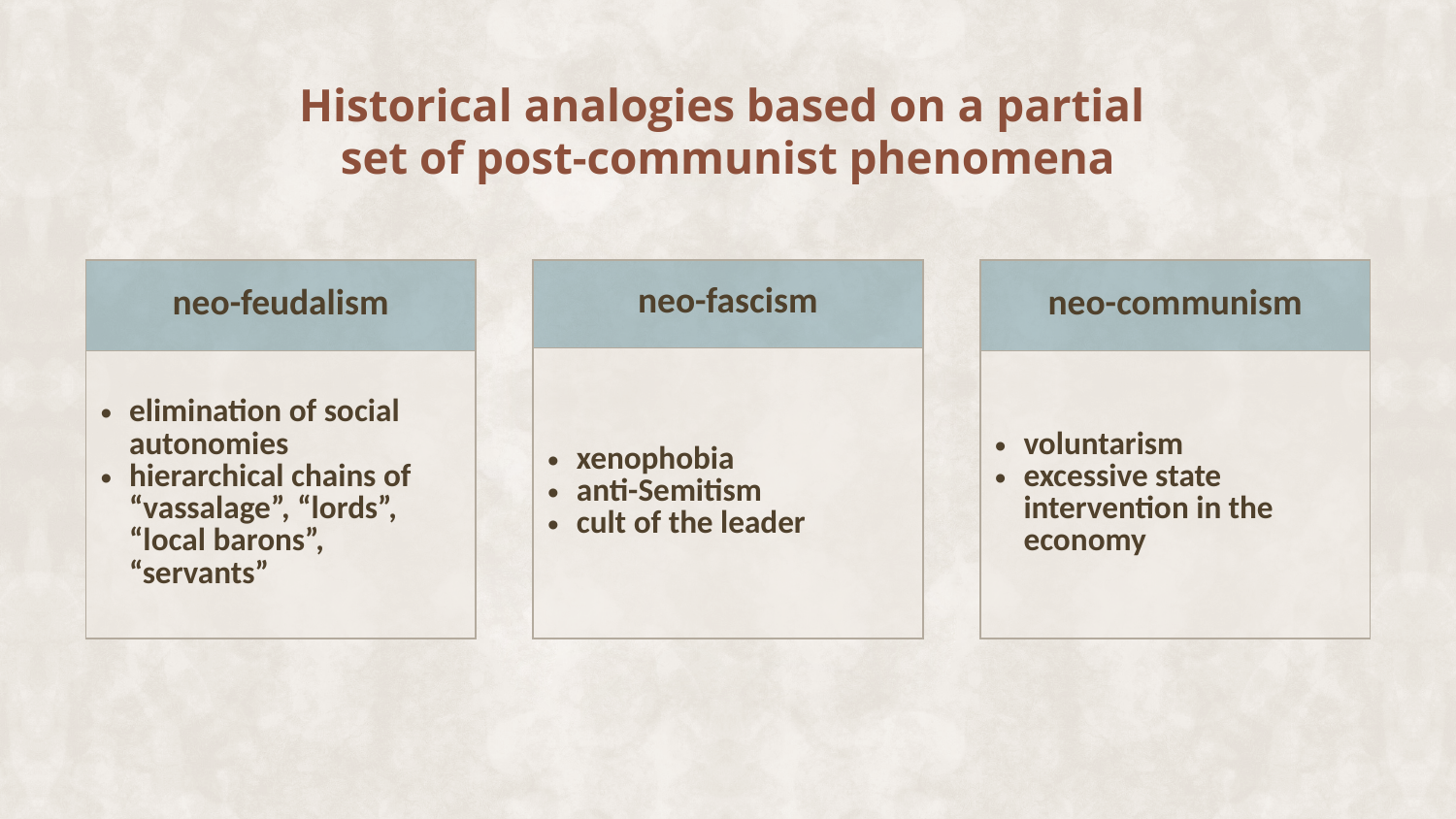

Historical analogies based on a partial
set of post-communist phenomena
| neo-feudalism |
| --- |
| elimination of social autonomies hierarchical chains of “vassalage”, “lords”, “local barons”, “servants” |
| neo-fascism |
| --- |
| xenophobia anti-Semitism cult of the leader |
| neo-communism |
| --- |
| voluntarism excessive state intervention in the economy |